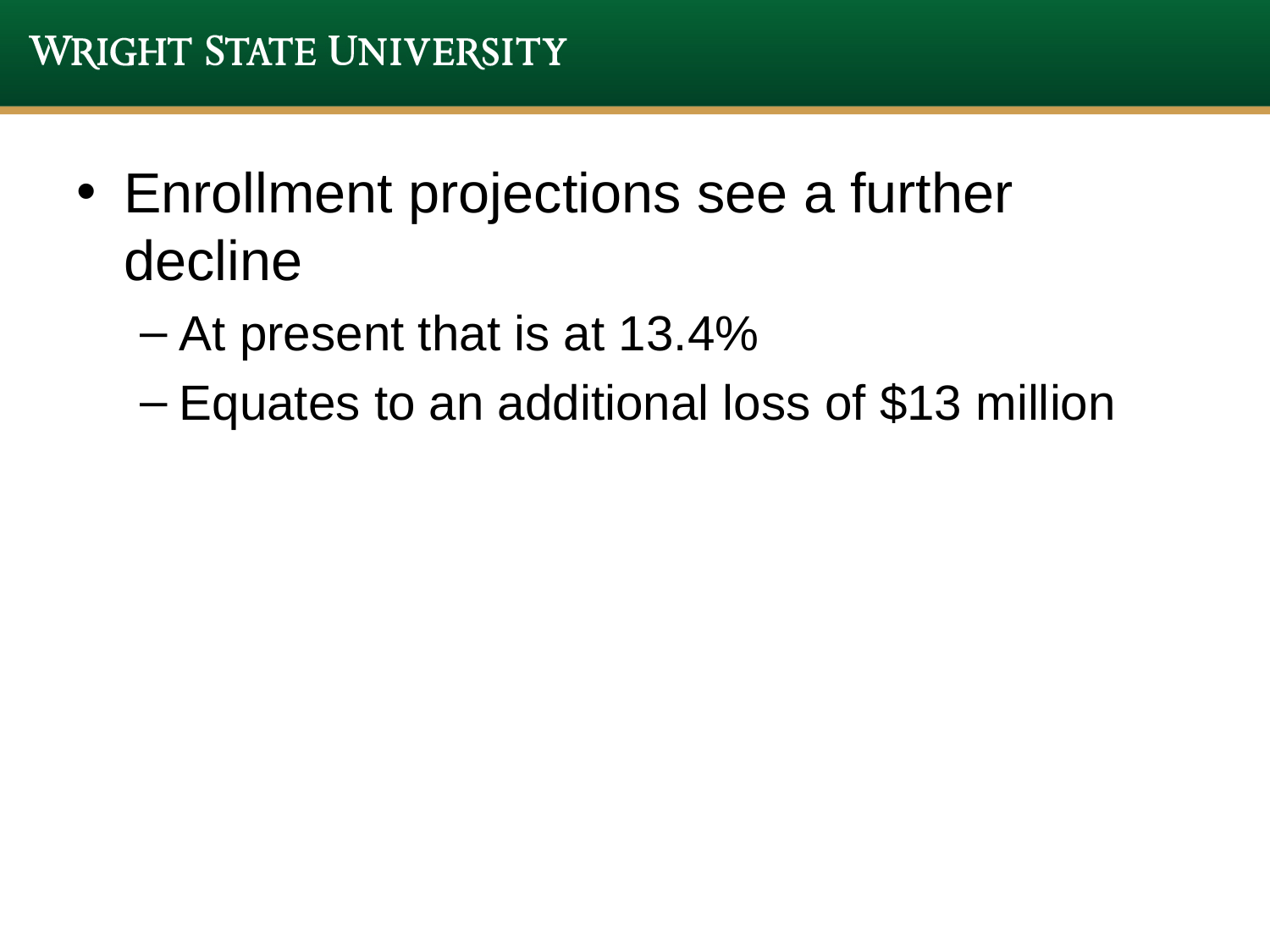

Enrollment projections see a further decline
At present that is at 13.4%
Equates to an additional loss of $13 million